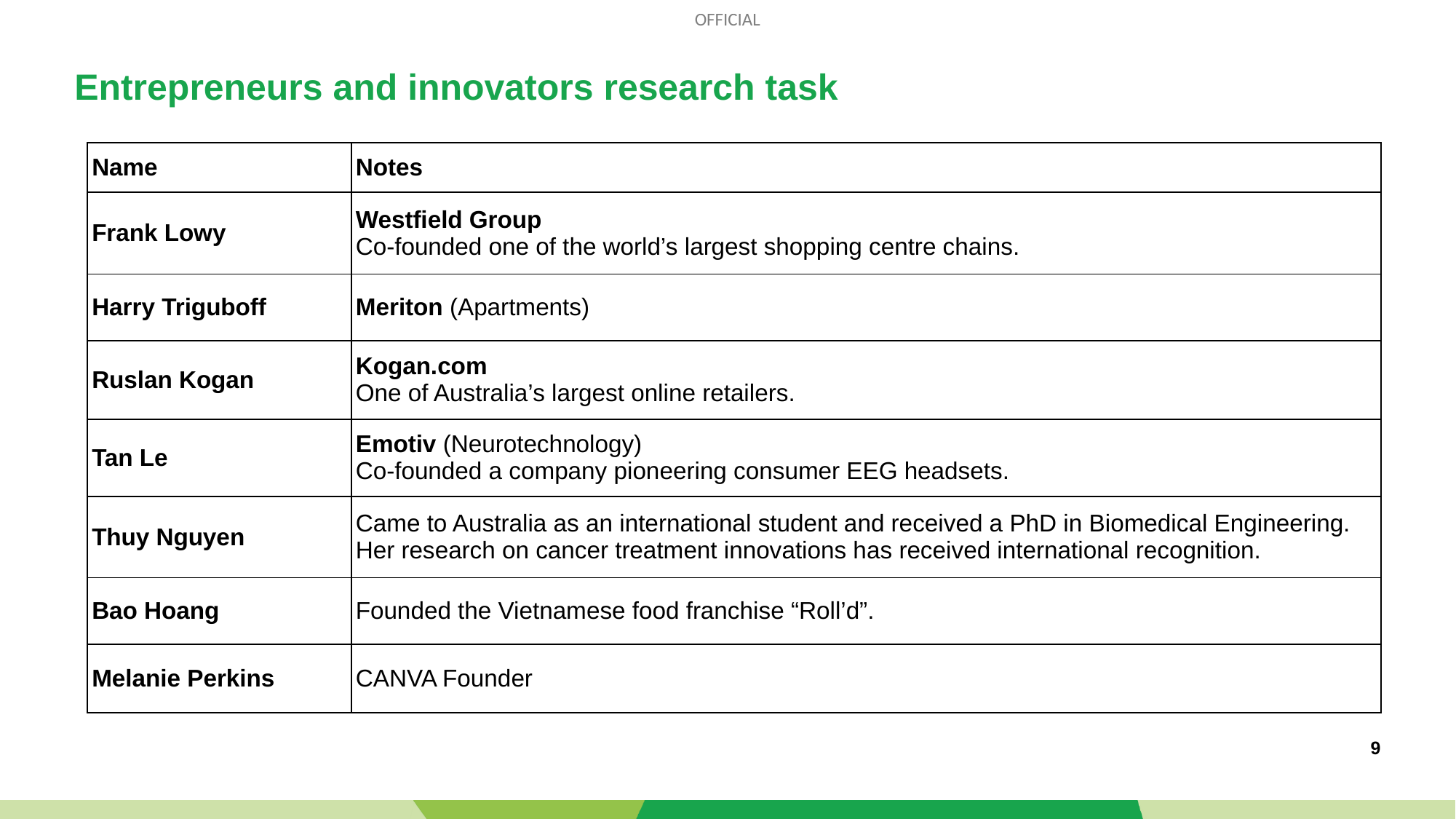

# Entrepreneurs and innovators research task
| Name | Notes |
| --- | --- |
| Frank Lowy | Westfield Group Co-founded one of the world’s largest shopping centre chains. |
| Harry Triguboff | Meriton (Apartments) |
| Ruslan Kogan | Kogan.com One of Australia’s largest online retailers. |
| Tan Le | Emotiv (Neurotechnology) Co-founded a company pioneering consumer EEG headsets. |
| Thuy Nguyen | Came to Australia as an international student and received a PhD in Biomedical Engineering. Her research on cancer treatment innovations has received international recognition. |
| Bao Hoang | Founded the Vietnamese food franchise “Roll’d”. |
| Melanie Perkins | CANVA Founder |
9